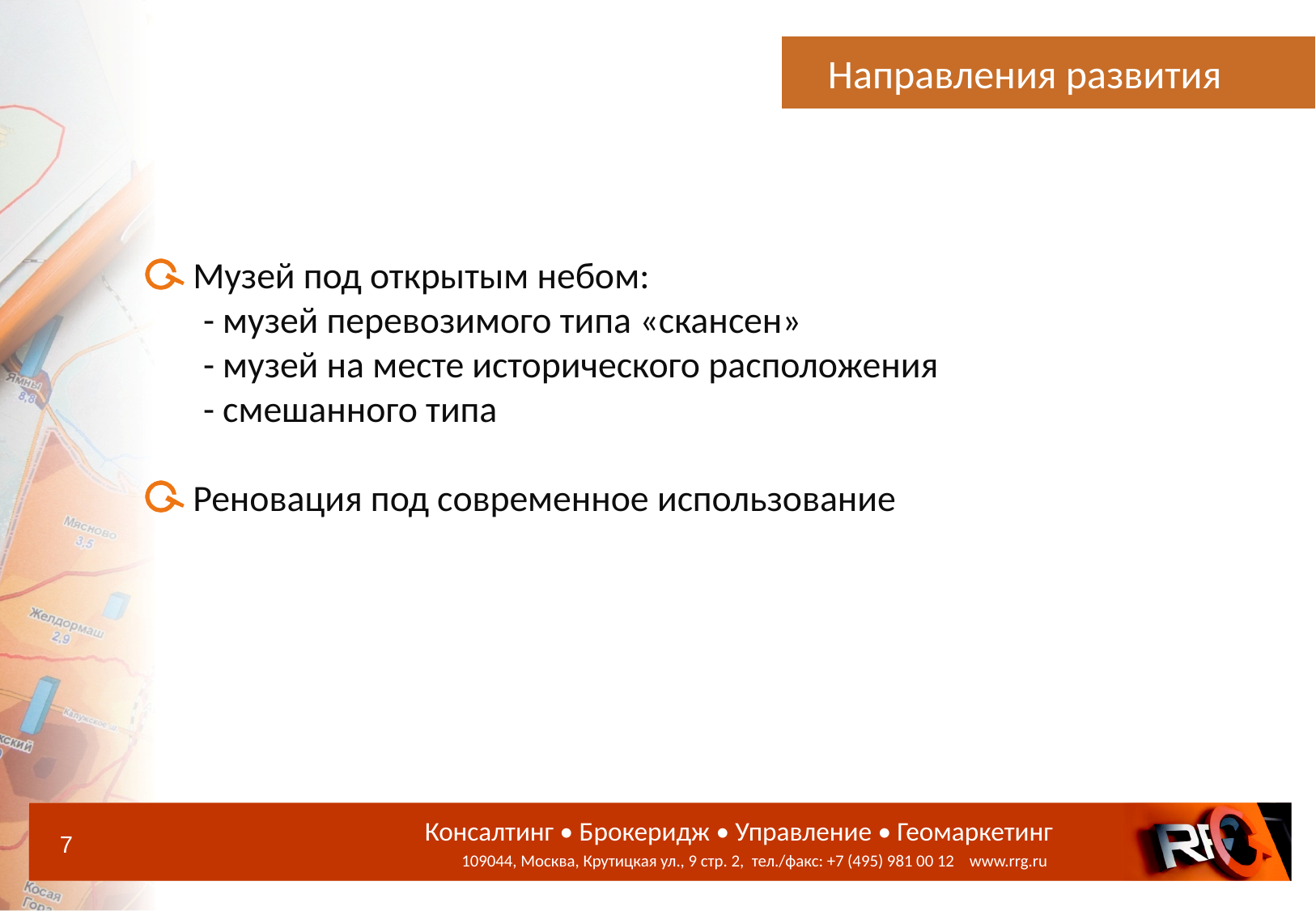

# Направления развития
Музей под открытым небом:
       - музей перевозимого типа «скансен»
       - музей на месте исторического расположения
       - смешанного типа

Реновация под современное использование
7